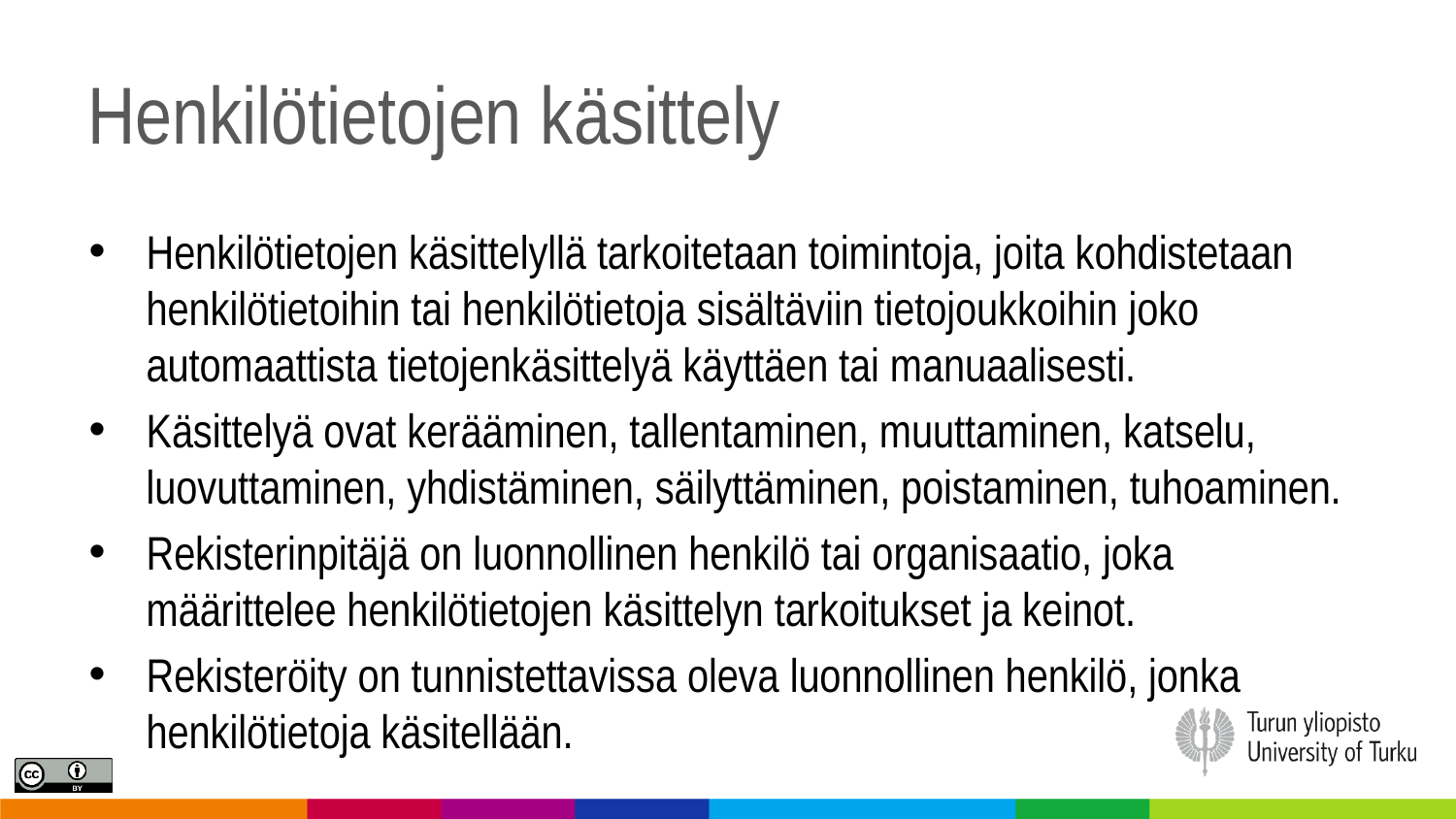

# Henkilötietojen käsittely
Henkilötietojen käsittelyllä tarkoitetaan toimintoja, joita kohdistetaan henkilötietoihin tai henkilötietoja sisältäviin tietojoukkoihin joko automaattista tietojenkäsittelyä käyttäen tai manuaalisesti.
Käsittelyä ovat kerääminen, tallentaminen, muuttaminen, katselu, luovuttaminen, yhdistäminen, säilyttäminen, poistaminen, tuhoaminen.
Rekisterinpitäjä on luonnollinen henkilö tai organisaatio, joka määrittelee henkilötietojen käsittelyn tarkoitukset ja keinot.
Rekisteröity on tunnistettavissa oleva luonnollinen henkilö, jonka henkilötietoja käsitellään.